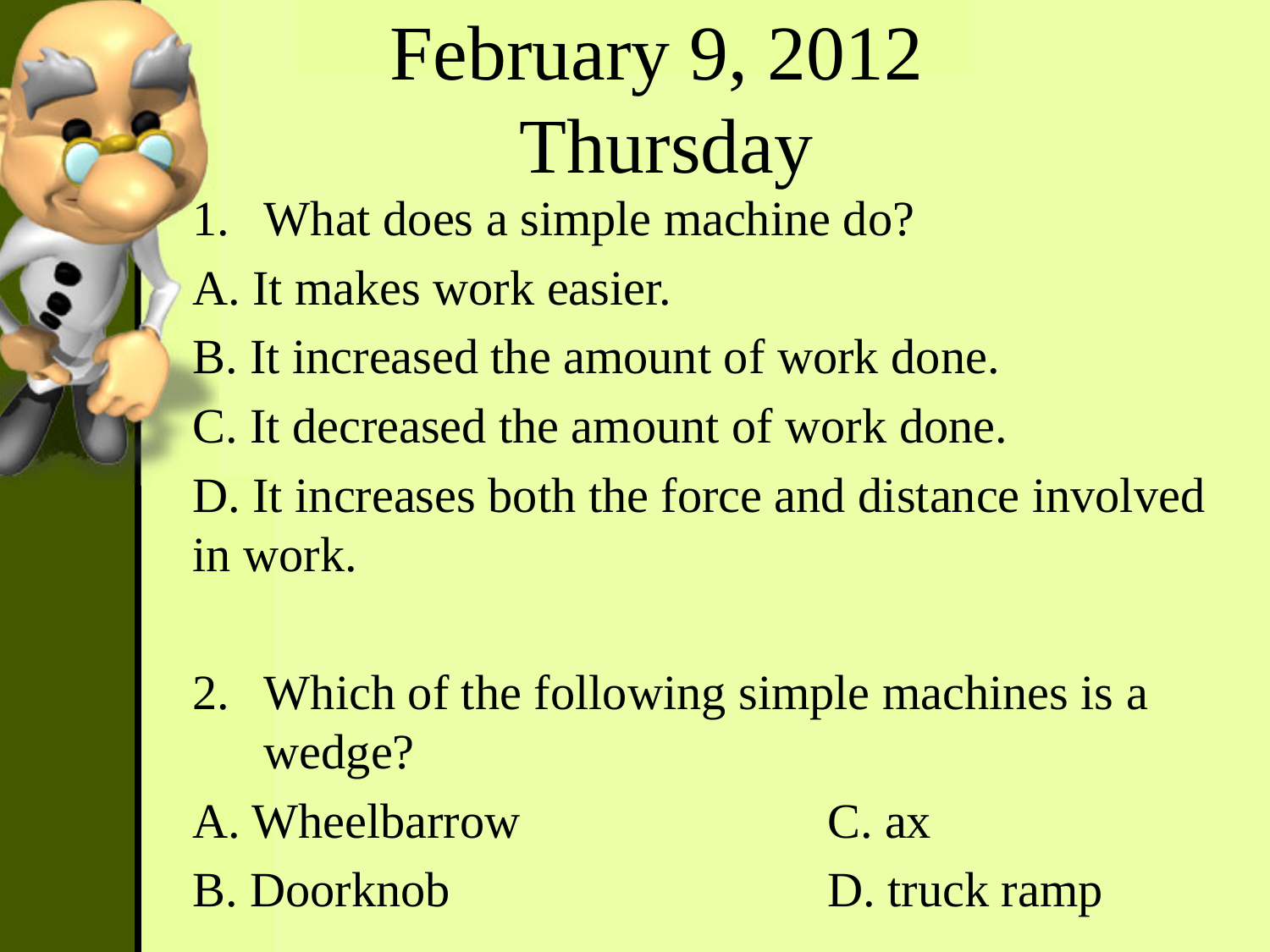

# February 9, 2012 Thursday
What does a simple machine do?
A. It makes work easier.
B. It increased the amount of work done.
C. It decreased the amount of work done.
D. It increases both the force and distance involved in work.

Which of the following simple machines is a wedge?
A. Wheelbarrow			C. ax
B. Doorknob			D. truck ramp